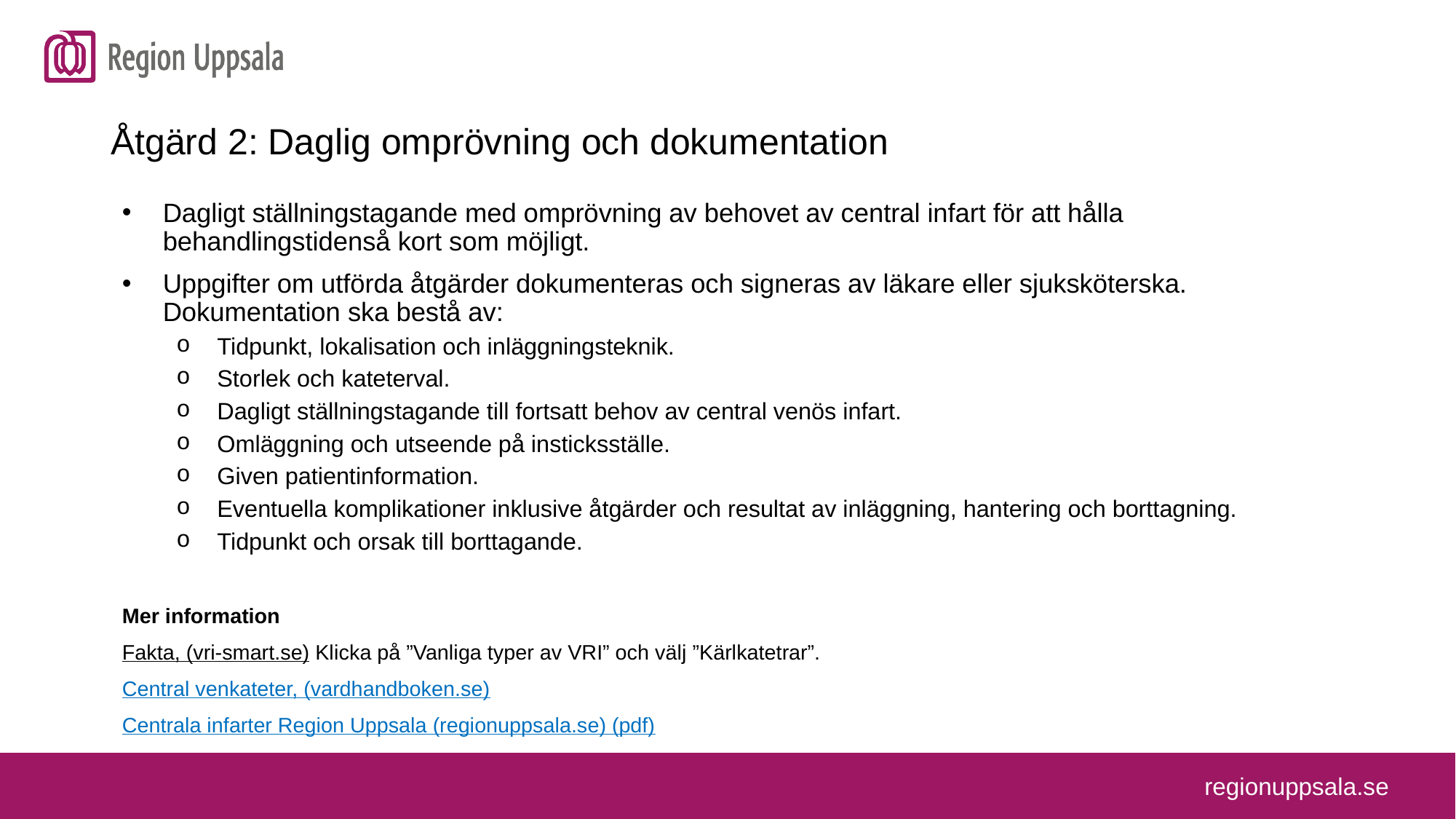

Åtgärd 2: Daglig omprövning och dokumentation
Dagligt ställningstagande med omprövning av behovet av central infart för att hålla behandlingstidenså kort som möjligt.
Uppgifter om utförda åtgärder dokumenteras och signeras av läkare eller sjuksköterska. Dokumentation ska bestå av:
Tidpunkt, lokalisation och inläggningsteknik.
Storlek och kateterval.
Dagligt ställningstagande till fortsatt behov av central venös infart.
Omläggning och utseende på insticksställe.
Given patientinformation.
Eventuella komplikationer inklusive åtgärder och resultat av inläggning, hantering och borttagning.
Tidpunkt och orsak till borttagande.

Mer information
Fakta, (vri-smart.se) Klicka på ”Vanliga typer av VRI” och välj ”Kärlkatetrar”.
Central venkateter, (vardhandboken.se)
Centrala infarter Region Uppsala (regionuppsala.se) (pdf)